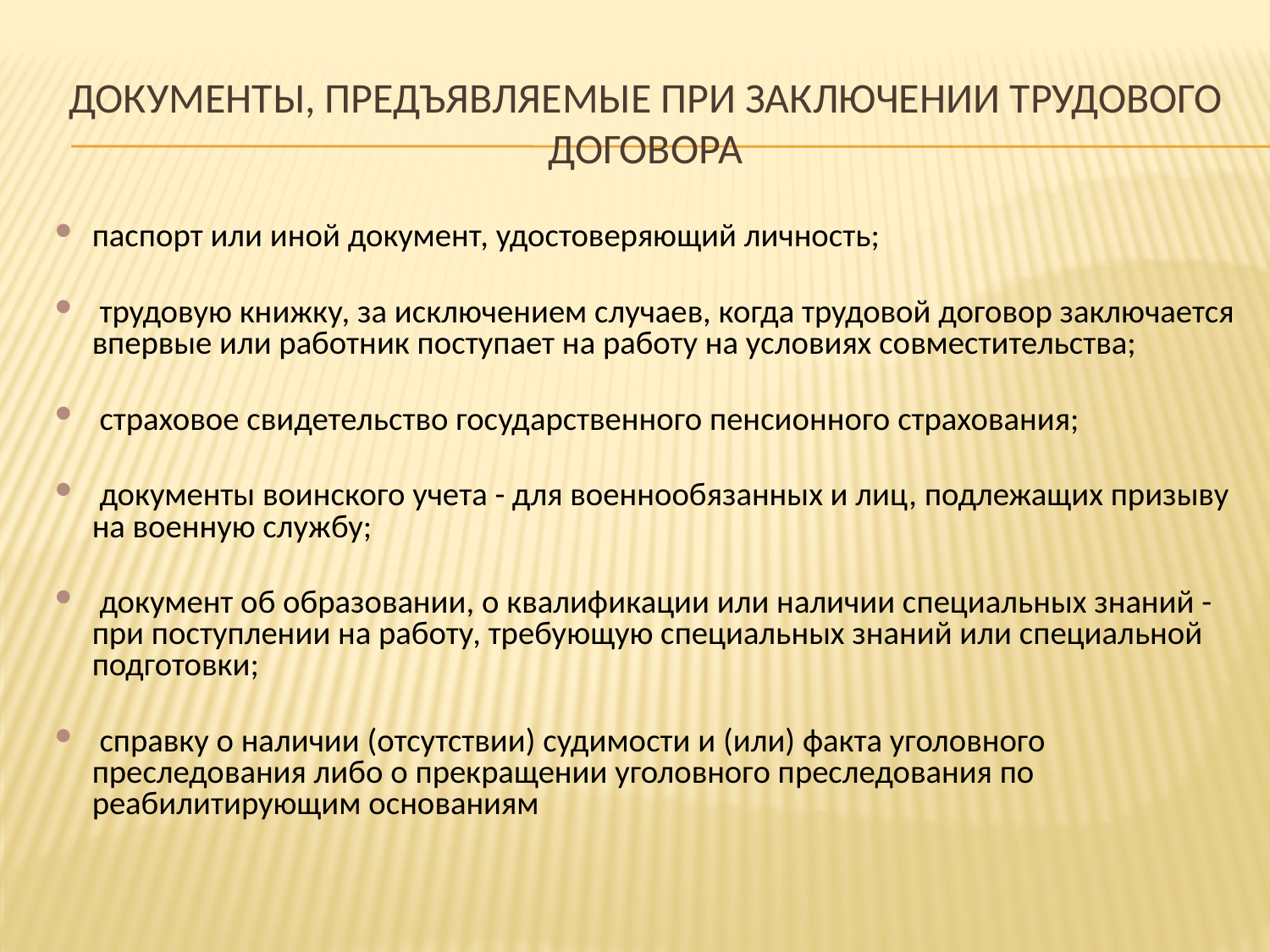

# Документы, предъявляемые при заключении трудового договора
паспорт или иной документ, удостоверяющий личность;

 трудовую книжку, за исключением случаев, когда трудовой договор заключается впервые или работник поступает на работу на условиях совместительства;

 страховое свидетельство государственного пенсионного страхования;

 документы воинского учета - для военнообязанных и лиц, подлежащих призыву на военную службу;

 документ об образовании, о квалификации или наличии специальных знаний - при поступлении на работу, требующую специальных знаний или специальной подготовки;

 справку о наличии (отсутствии) судимости и (или) факта уголовного преследования либо о прекращении уголовного преследования по реабилитирующим основаниям